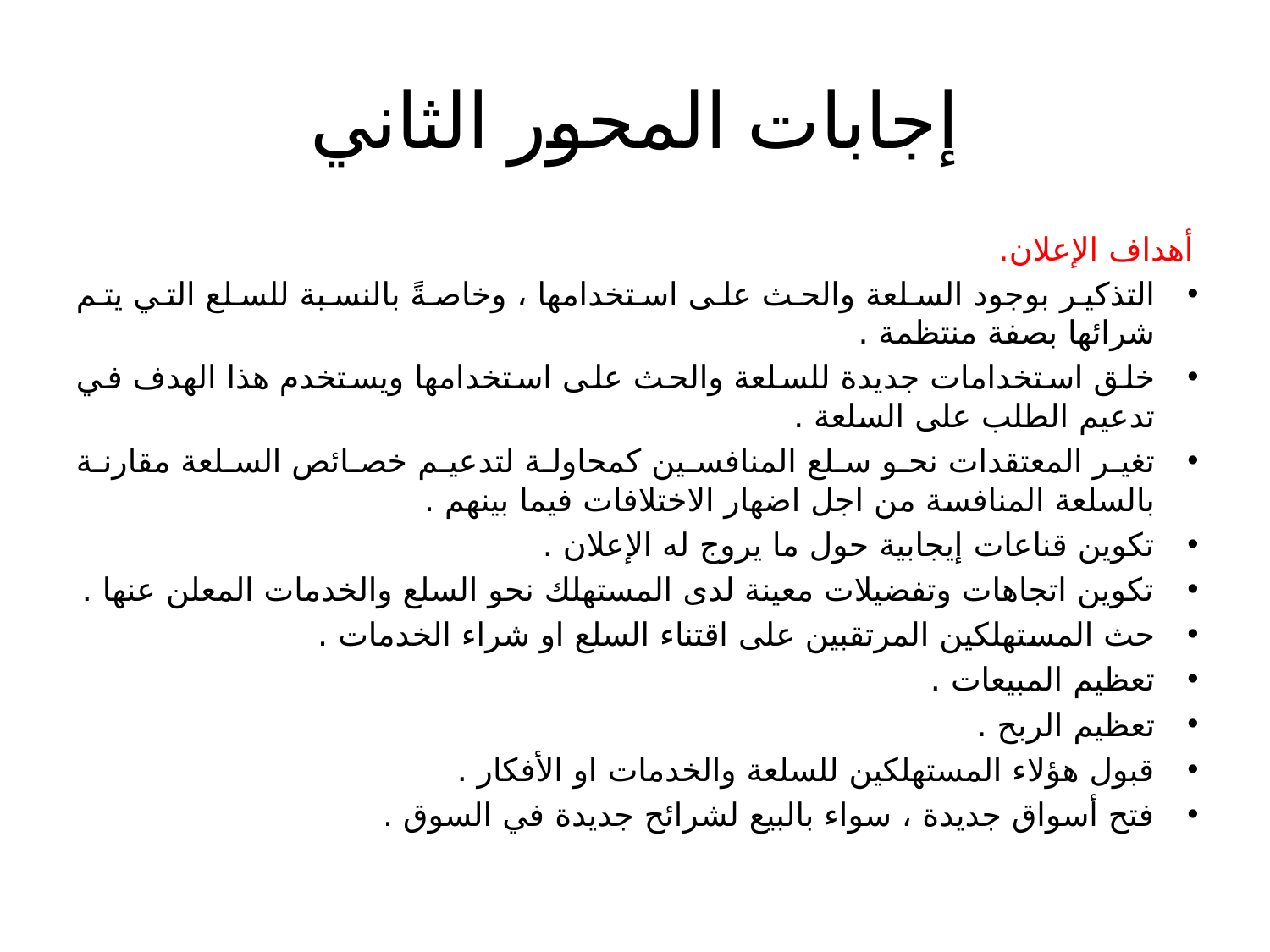

# إجابات المحور الثاني
أهداف الإعلان.
التذكير بوجود السلعة والحث على استخدامها ، وخاصةً بالنسبة للسلع التي يتم شرائها بصفة منتظمة .
خلق استخدامات جديدة للسلعة والحث على استخدامها ويستخدم هذا الهدف في تدعيم الطلب على السلعة .
تغير المعتقدات نحو سلع المنافسين كمحاولة لتدعيم خصائص السلعة مقارنة بالسلعة المنافسة من اجل اضهار الاختلافات فيما بينهم .
تكوين قناعات إيجابية حول ما يروج له الإعلان .
تكوين اتجاهات وتفضيلات معينة لدى المستهلك نحو السلع والخدمات المعلن عنها .
حث المستهلكين المرتقبين على اقتناء السلع او شراء الخدمات .
تعظيم المبيعات .
تعظيم الربح .
قبول هؤلاء المستهلكين للسلعة والخدمات او الأفكار .
فتح أسواق جديدة ، سواء بالبيع لشرائح جديدة في السوق .